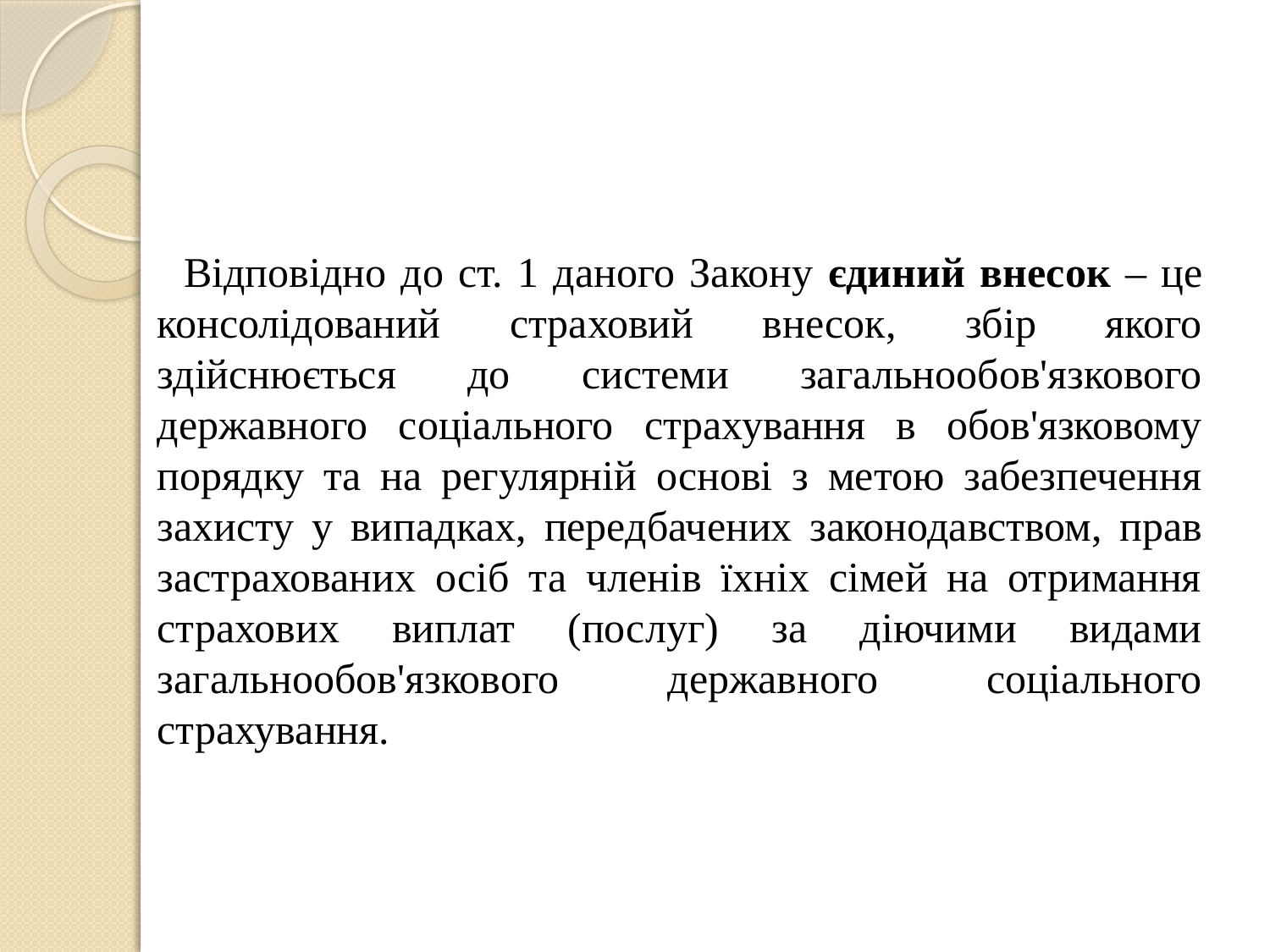

Відповідно до ст. 1 даного Закону єдиний внесок – це консолідований страховий внесок, збір якого здійснюється до системи загальнообов'язкового державного соціального страхування в обов'язковому порядку та на регулярній основі з метою забезпечення захисту у випадках, передбачених законодавством, прав застрахованих осіб та членів їхніх сімей на отримання страхових виплат (послуг) за діючими видами загальнообов'язкового державного соціального страхування.